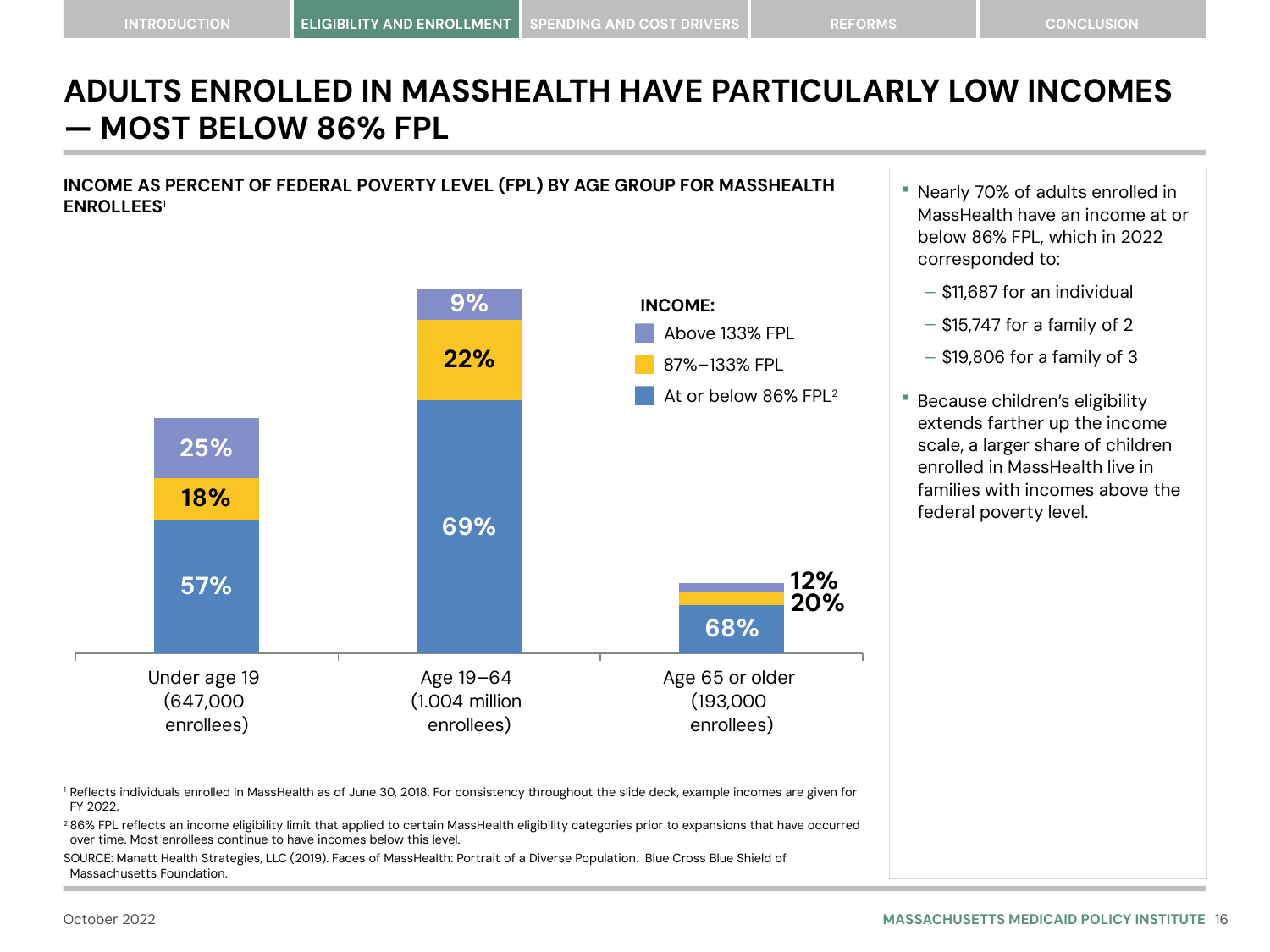

# ADULTS ENROLLED IN MASSHEALTH HAVE PARTICULARLY LOW INCOMES — MOST BELOW 86% FPL
INCOME AS PERCENT OF FEDERAL POVERTY LEVEL (FPL) BY AGE GROUP FOR MASSHEALTH ENROLLEES1
Nearly 70% of adults enrolled in MassHealth have an income at or below 86% FPL, which in 2022 corresponded to:
$11,687 for an individual
$15,747 for a family of 2
$19,806 for a family of 3
Because children’s eligibility extends farther up the income scale, a larger share of children enrolled in MassHealth live in families with incomes above the federal poverty level.

### Chart

| Category | At or below 86% FPL* | 87%-133% | Above 133% |
|---|---|---|---|
| Under age 19
(647,000
enrollees) | 365462.0 | 116888.0 | 164442.0 |
| Age 19–64
(1.004 million
enrollees) | 695940.0 | 222607.0 | 85901.0 |
| Age 65 or older
(193,000
enrollees) | 131803.0 | 38077.0 | 23102.0 |
INCOME:
Above 133% FPL

87%–133% FPL

At or below 86% FPL2

1	Reflects individuals enrolled in MassHealth as of June 30, 2018. For consistency throughout the slide deck, example incomes are given for FY 2022.
2	86% FPL reflects an income eligibility limit that applied to certain MassHealth eligibility categories prior to expansions that have occurred over time. Most enrollees continue to have incomes below this level.
source: Manatt Health Strategies, LLC (2019). Faces of MassHealth: Portrait of a Diverse Population.  Blue Cross Blue Shield of Massachusetts Foundation.
16